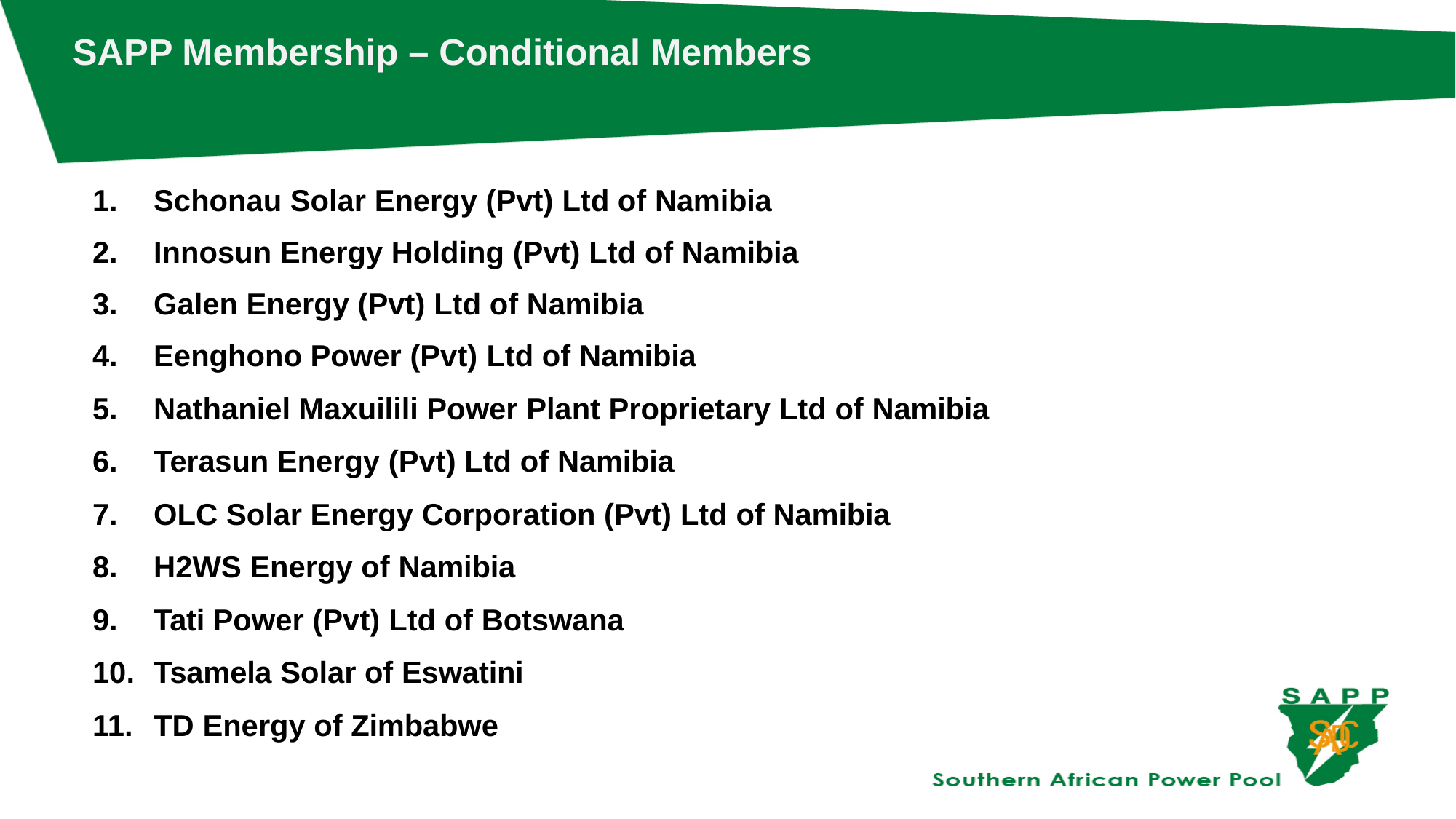

# SAPP Membership – Conditional Members
Schonau Solar Energy (Pvt) Ltd of Namibia
Innosun Energy Holding (Pvt) Ltd of Namibia
Galen Energy (Pvt) Ltd of Namibia
Eenghono Power (Pvt) Ltd of Namibia
Nathaniel Maxuilili Power Plant Proprietary Ltd of Namibia
Terasun Energy (Pvt) Ltd of Namibia
OLC Solar Energy Corporation (Pvt) Ltd of Namibia
H2WS Energy of Namibia
Tati Power (Pvt) Ltd of Botswana
Tsamela Solar of Eswatini
TD Energy of Zimbabwe